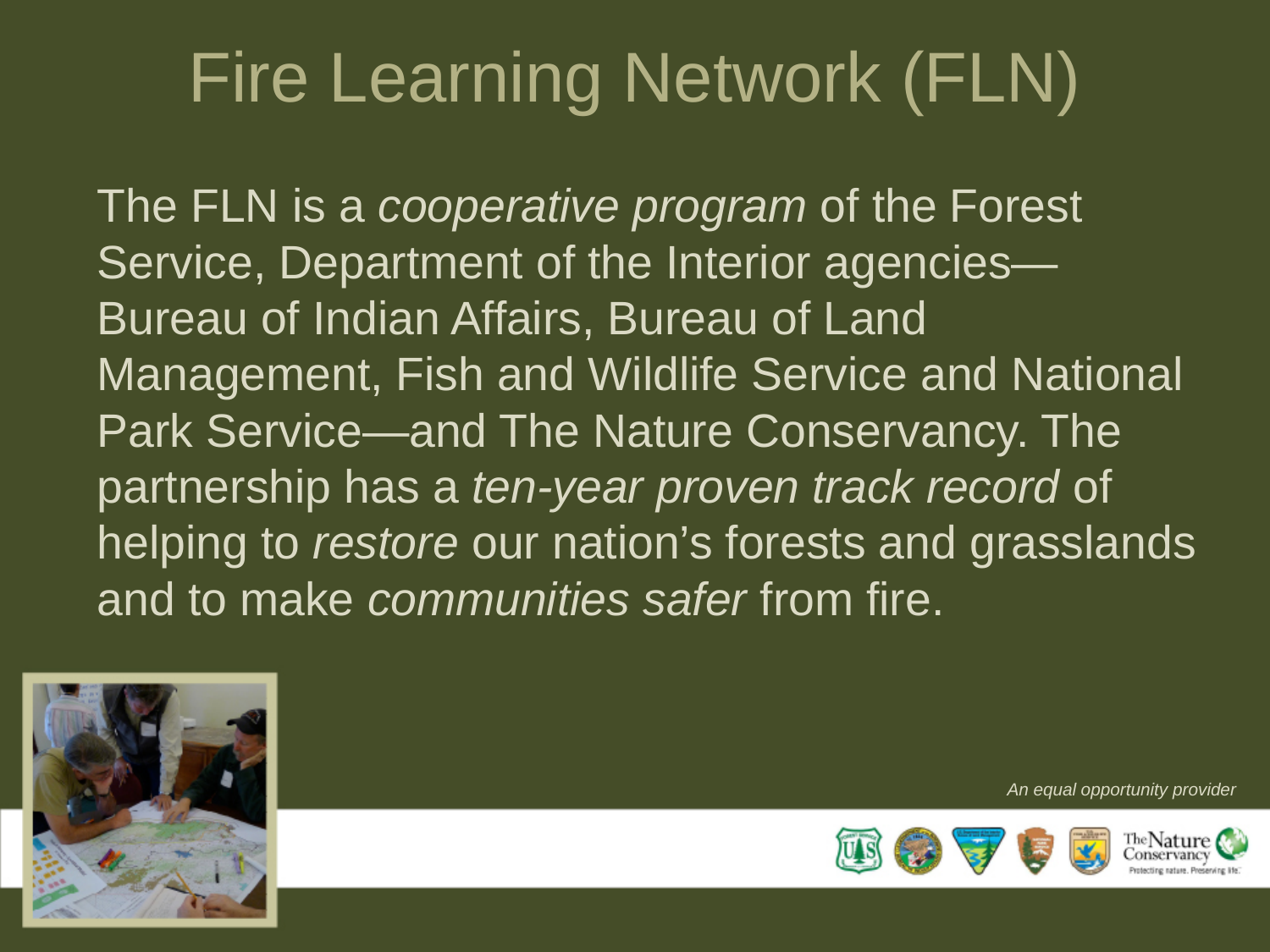

# Fire Learning Network (FLN)
The FLN is a cooperative program of the Forest Service, Department of the Interior agencies—Bureau of Indian Affairs, Bureau of Land Management, Fish and Wildlife Service and National Park Service—and The Nature Conservancy. The partnership has a ten-year proven track record of helping to restore our nation’s forests and grasslands and to make communities safer from fire.

An equal opportunity provider